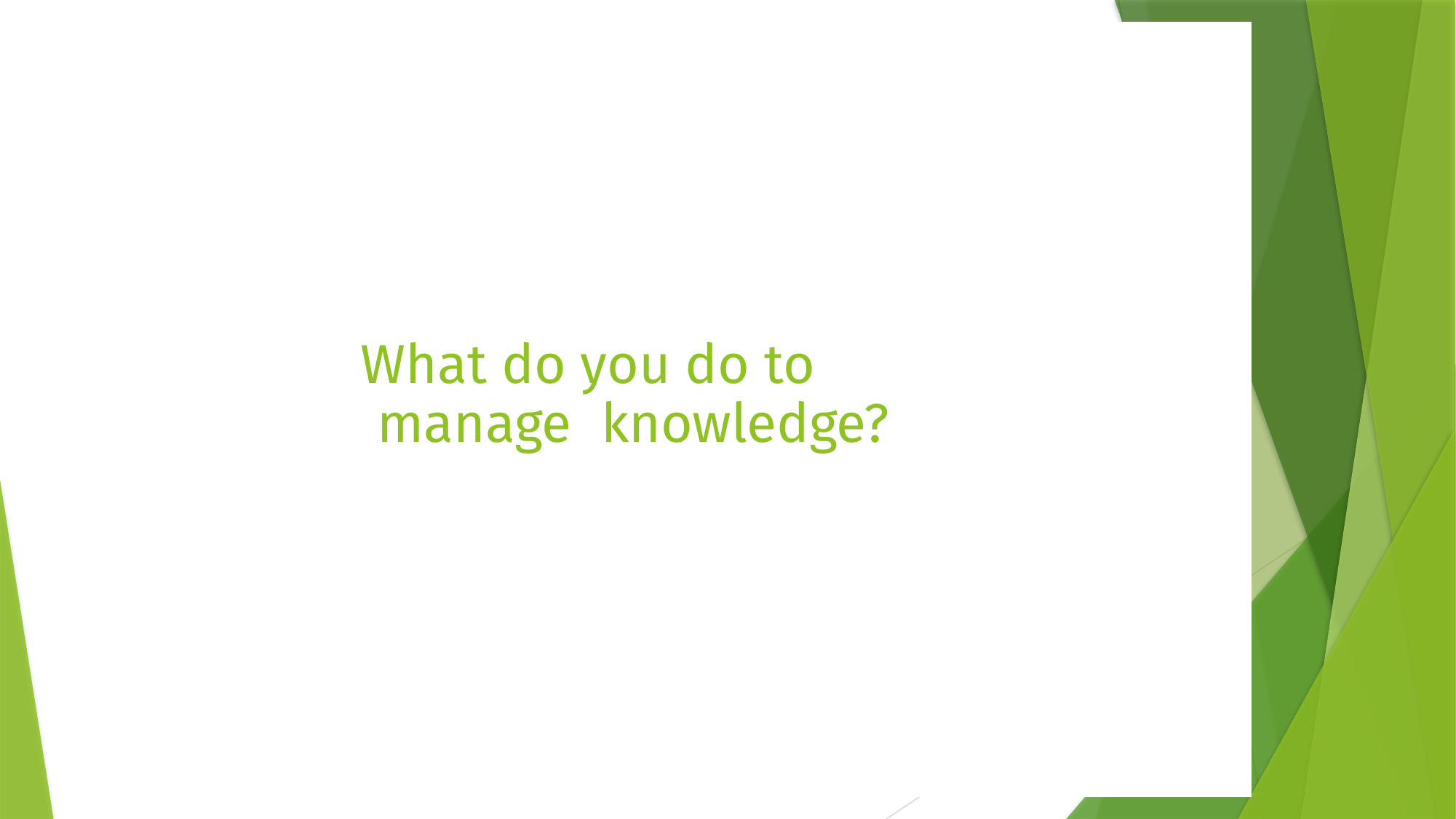

# What do you do to manage  knowledge?